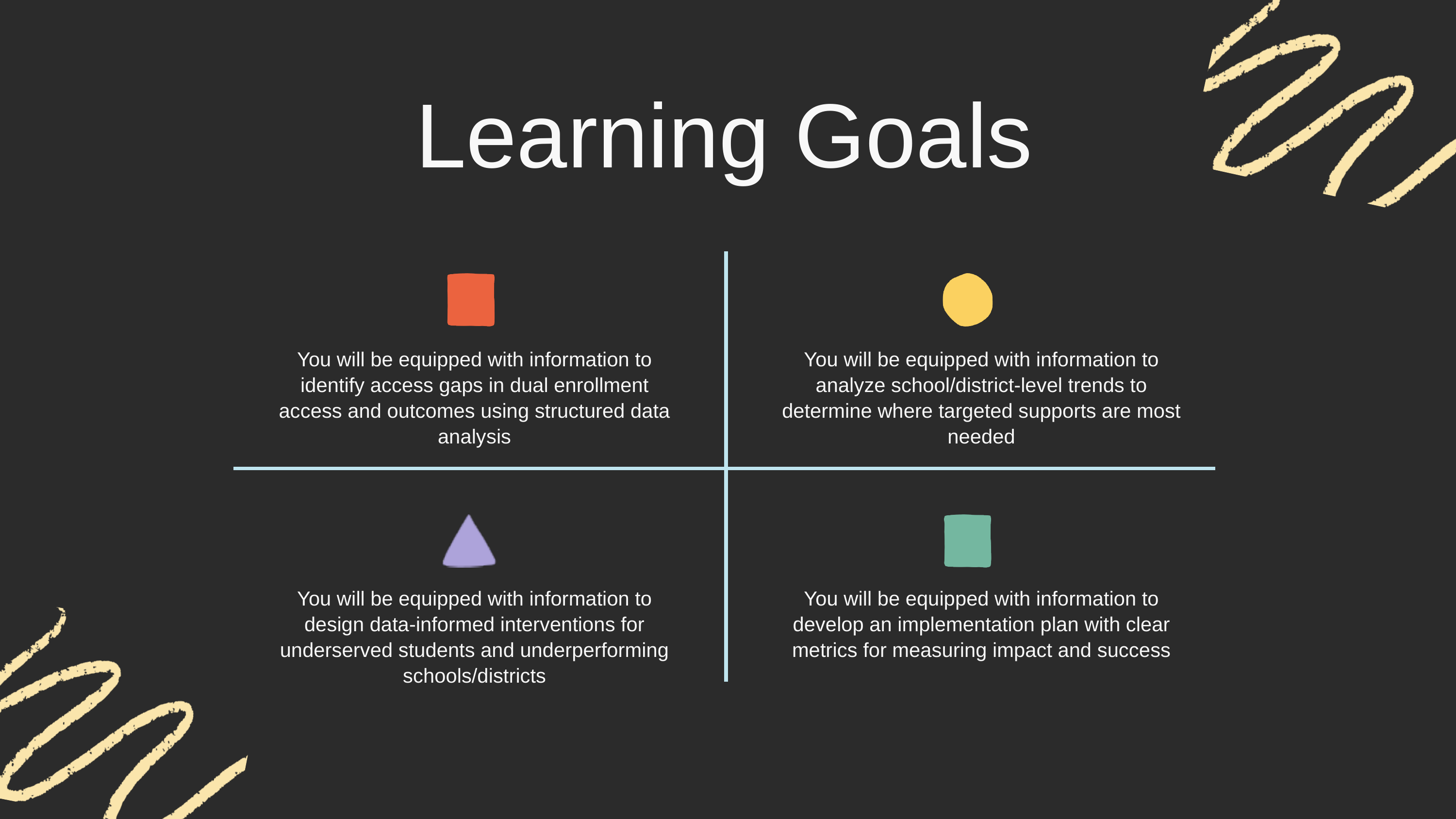

Learning Goals

You will be equipped with information to identify access gaps in dual enrollment access and outcomes using structured data analysis

You will be equipped with information to analyze school/district-level trends to determine where targeted supports are most needed

You will be equipped with information to design data-informed interventions for underserved students and underperforming schools/districts

You will be equipped with information to develop an implementation plan with clear metrics for measuring impact and success